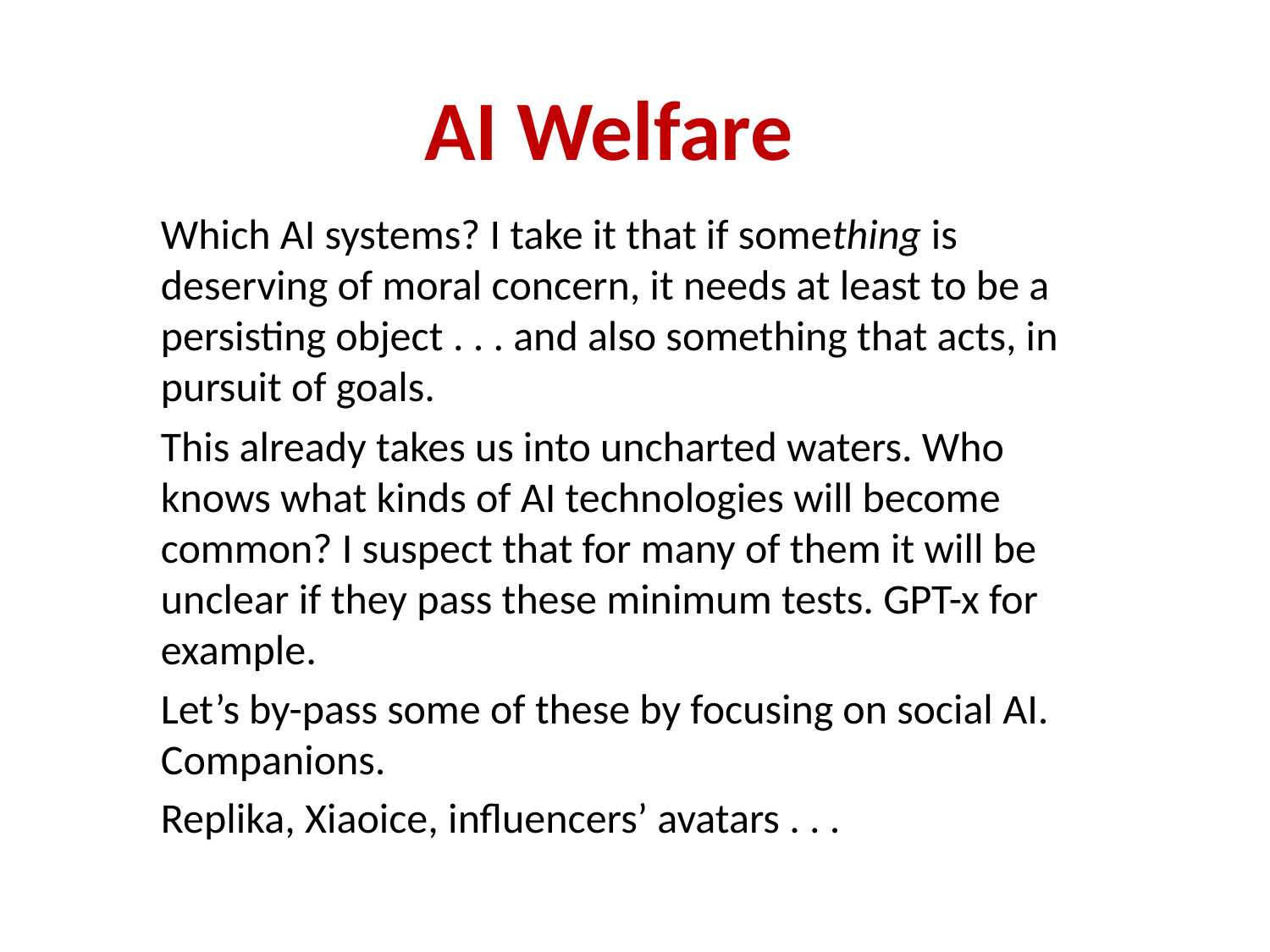

# AI Welfare
Which AI systems? I take it that if something is deserving of moral concern, it needs at least to be a persisting object . . . and also something that acts, in pursuit of goals.
This already takes us into uncharted waters. Who knows what kinds of AI technologies will become common? I suspect that for many of them it will be unclear if they pass these minimum tests. GPT-x for example.
Let’s by-pass some of these by focusing on social AI. Companions.
Replika, Xiaoice, influencers’ avatars . . .